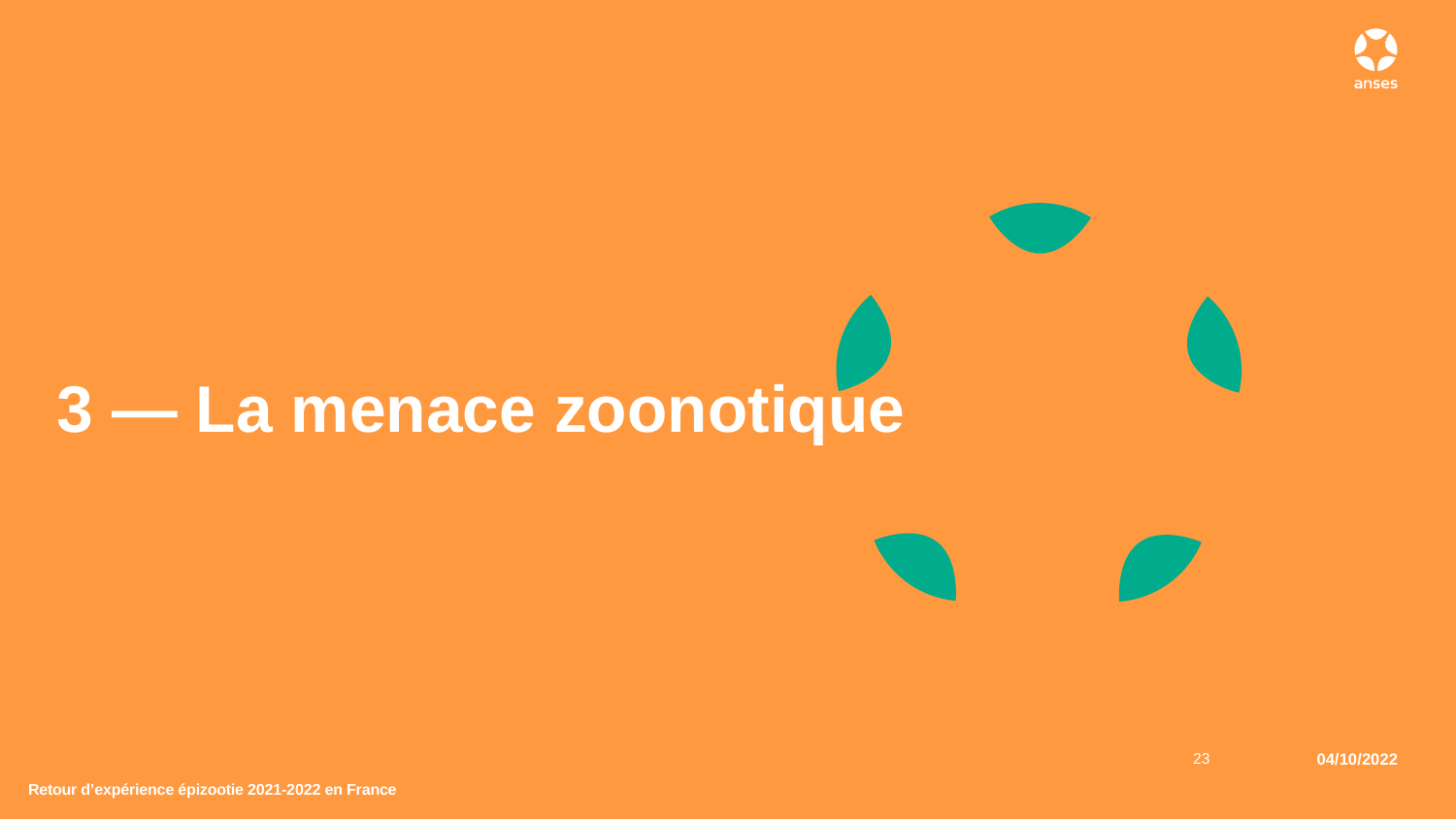

# 3 — La menace zoonotique
23
04/10/2022
Retour d’expérience épizootie 2021-2022 en France